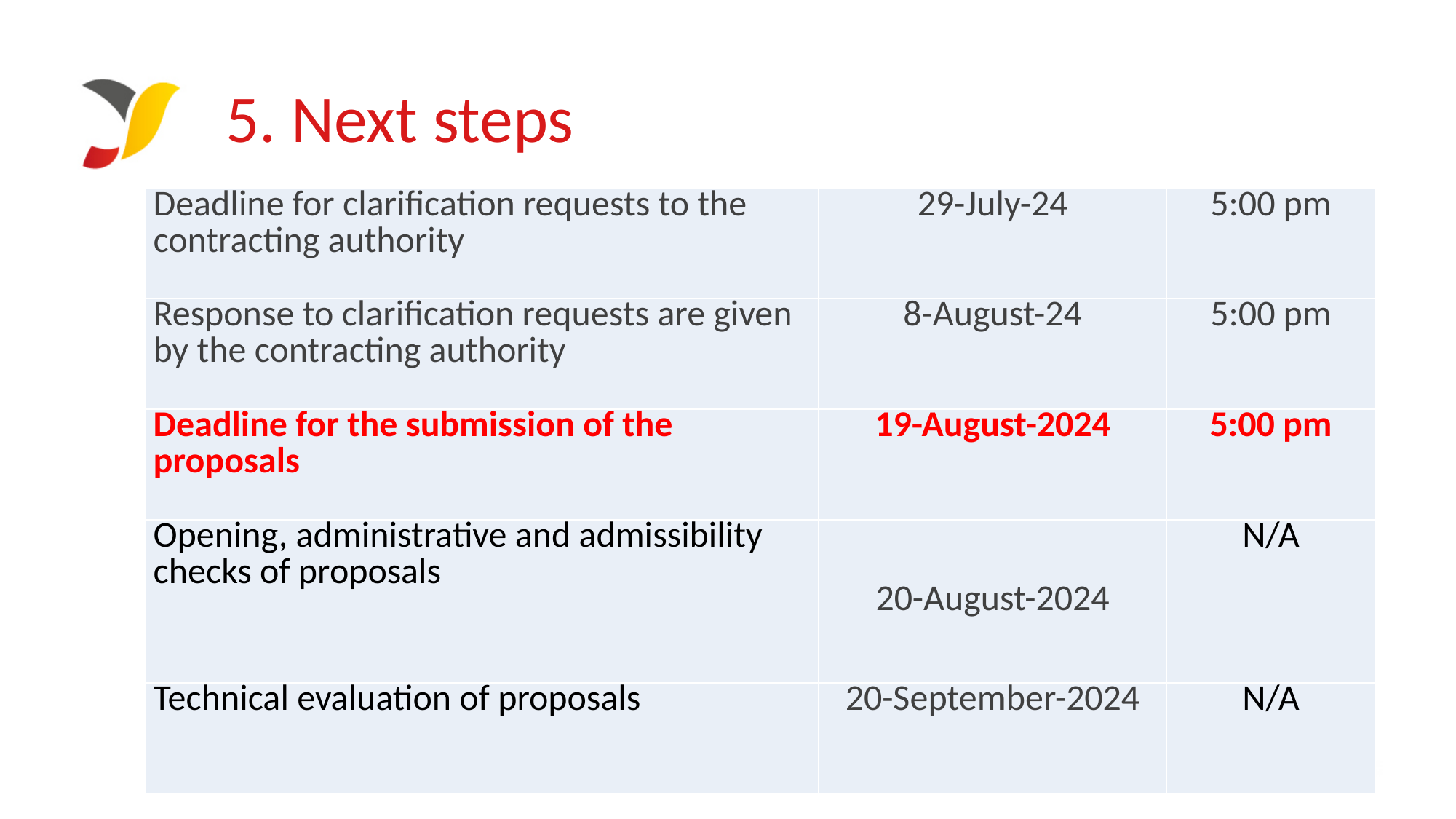

# 5. Next steps
| Deadline for clarification requests to the contracting authority | 29-July-24 | 5:00 pm |
| --- | --- | --- |
| Response to clarification requests are given by the contracting authority | 8-August-24 | 5:00 pm |
| Deadline for the submission of the proposals | 19-August-2024 | 5:00 pm |
| Opening, administrative and admissibility checks of proposals | 20-August-2024 | N/A |
| Technical evaluation of proposals | 20-September-2024 | N/A |